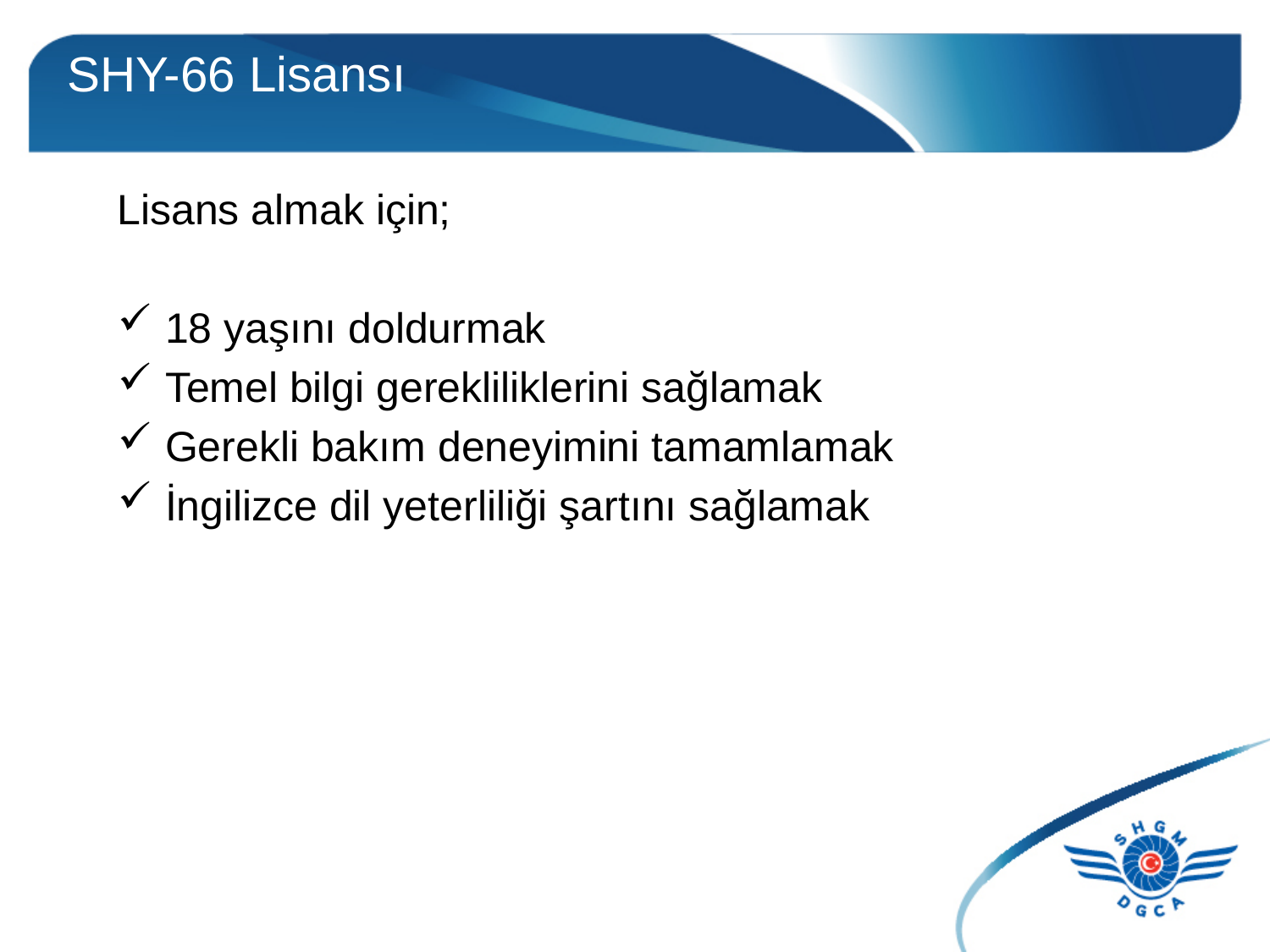

# SHY-66 Lisansı
Lisans almak için;

18 yaşını doldurmak
Temel bilgi gerekliliklerini sağlamak
Gerekli bakım deneyimini tamamlamak
İngilizce dil yeterliliği şartını sağlamak